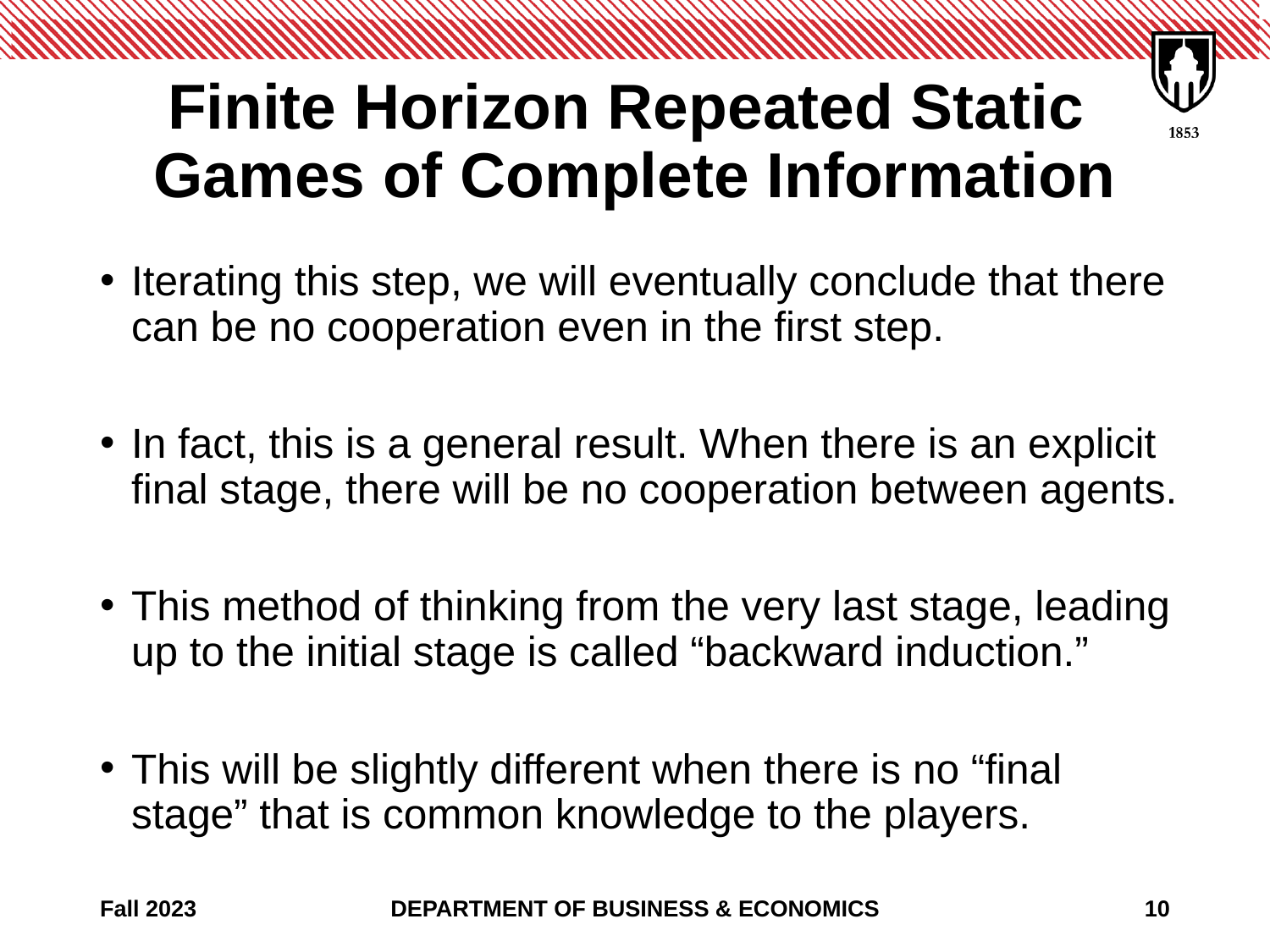

# Finite Horizon Repeated Static Games of Complete Information
Iterating this step, we will eventually conclude that there can be no cooperation even in the first step.

In fact, this is a general result. When there is an explicit final stage, there will be no cooperation between agents.

This method of thinking from the very last stage, leading up to the initial stage is called “backward induction.”

This will be slightly different when there is no “final stage” that is common knowledge to the players.
Fall 2023
DEPARTMENT OF BUSINESS & ECONOMICS
10